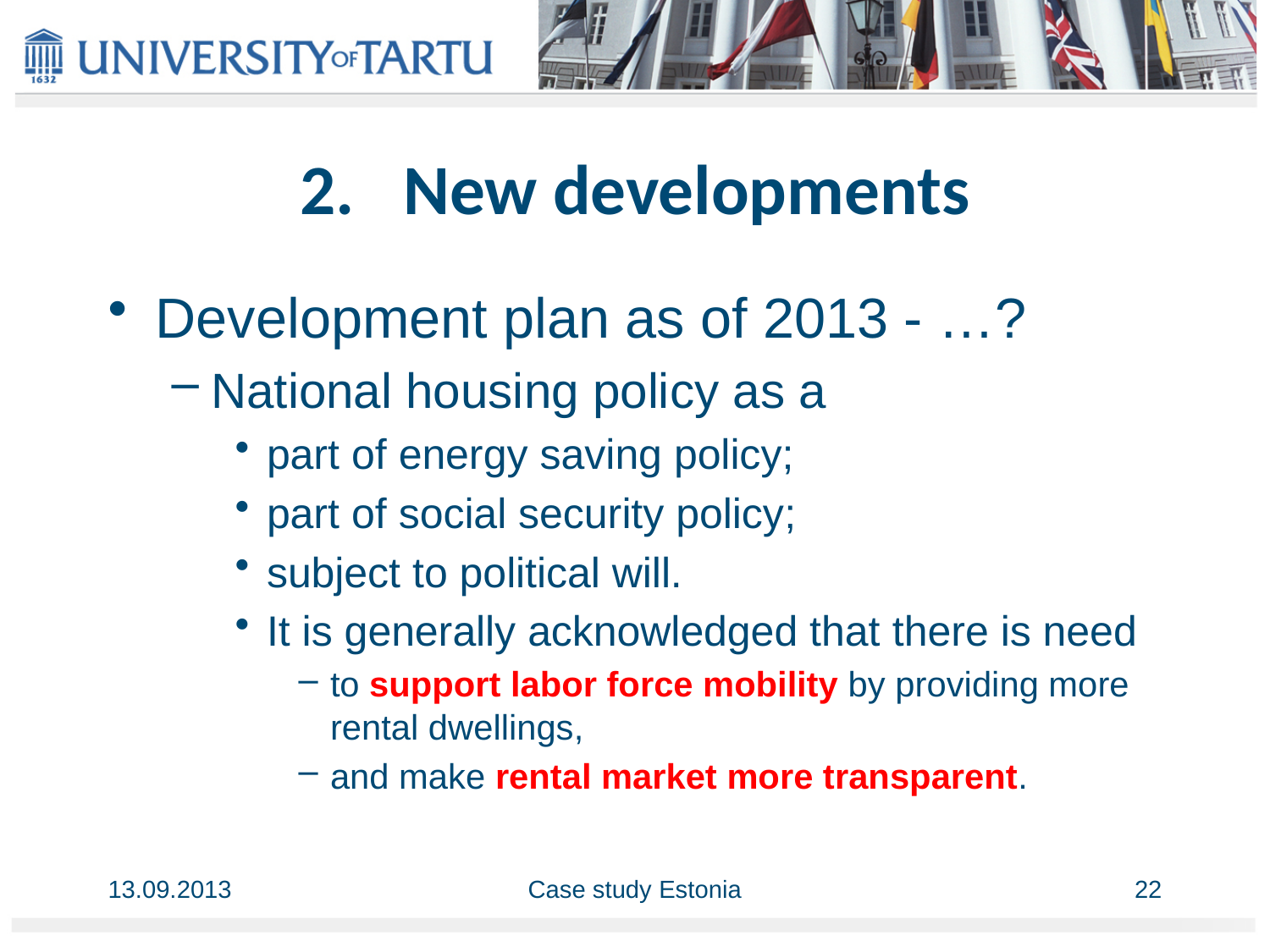

# New developments
Development plan as of 2013 - …?
National housing policy as a
part of energy saving policy;
part of social security policy;
subject to political will.
It is generally acknowledged that there is need
to support labor force mobility by providing more rental dwellings,
and make rental market more transparent.

13.09.2013
Case study Estonia
22